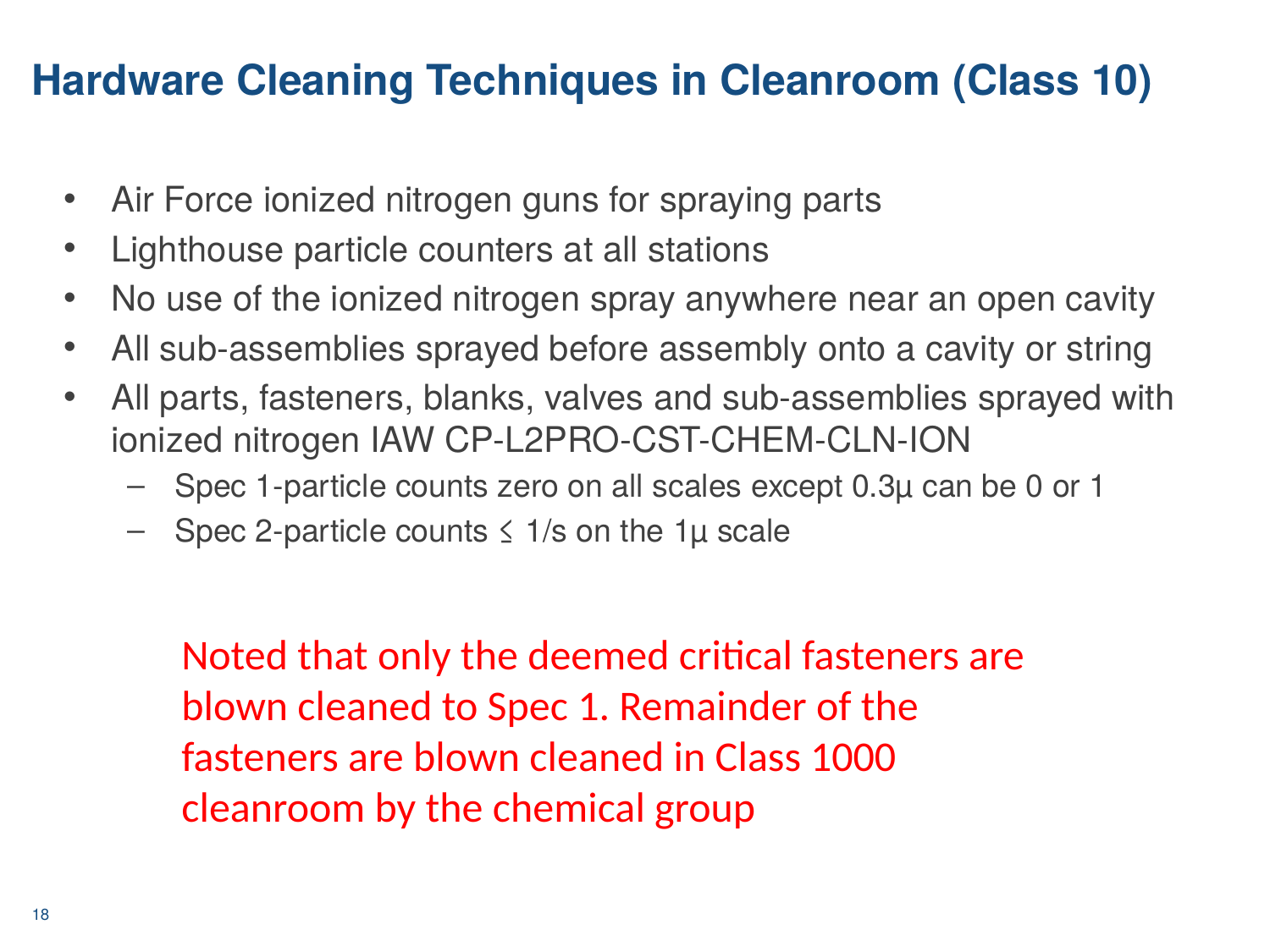

# Hardware Cleaning Techniques in Cleanroom (Class 10)
Air Force ionized nitrogen guns for spraying parts
Lighthouse particle counters at all stations
No use of the ionized nitrogen spray anywhere near an open cavity
All sub-assemblies sprayed before assembly onto a cavity or string
All parts, fasteners, blanks, valves and sub-assemblies sprayed with ionized nitrogen IAW CP-L2PRO-CST-CHEM-CLN-ION
Spec 1-particle counts zero on all scales except 0.3µ can be 0 or 1
Spec 2-particle counts ≤ 1/s on the 1µ scale
Noted that only the deemed critical fasteners are blown cleaned to Spec 1. Remainder of the fasteners are blown cleaned in Class 1000 cleanroom by the chemical group
18